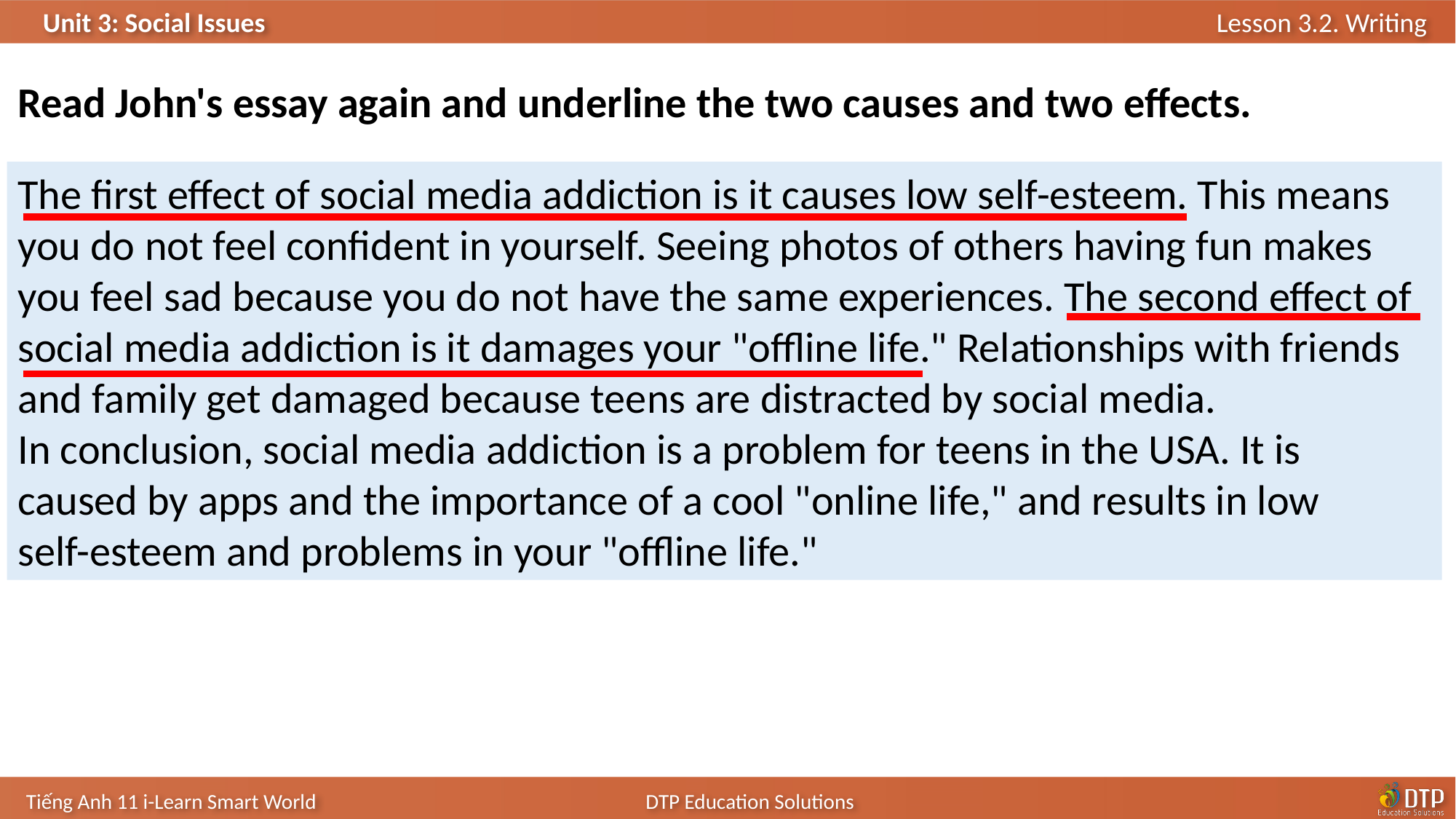

Read John's essay again and underline the two causes and two effects.
The first effect of social media addiction is it causes low self-esteem. This means you do not feel confident in yourself. Seeing photos of others having fun makes you feel sad because you do not have the same experiences. The second effect of social media addiction is it damages your "offline life." Relationships with friends and family get damaged because teens are distracted by social media.
In conclusion, social media addiction is a problem for teens in the USA. It is
caused by apps and the importance of a cool "online life," and results in low
self-esteem and problems in your "offline life."